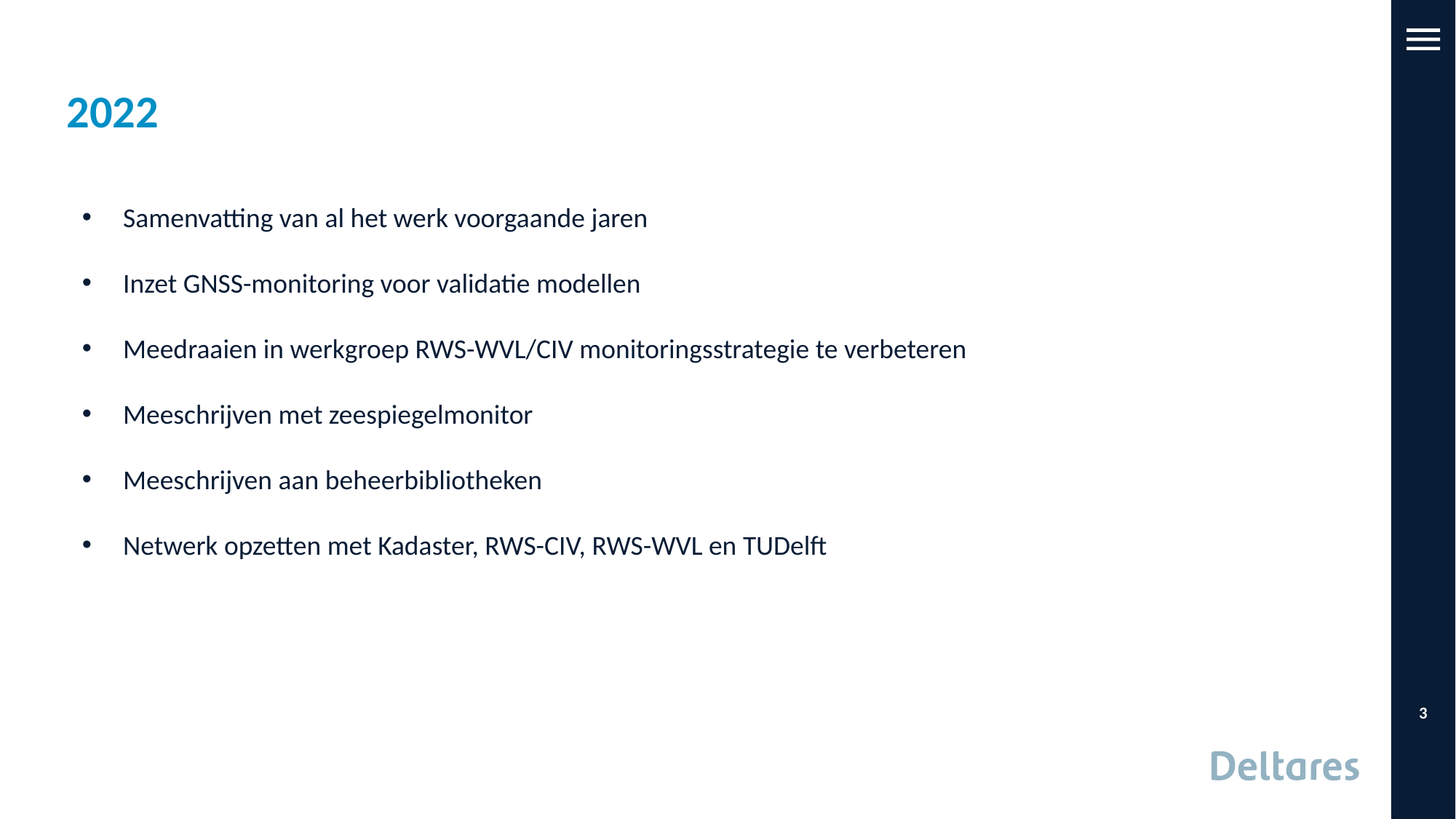

# 2022

Samenvatting van al het werk voorgaande jaren

Inzet GNSS-monitoring voor validatie modellen

Meedraaien in werkgroep RWS-WVL/CIV monitoringsstrategie te verbeteren

Meeschrijven met zeespiegelmonitor

Meeschrijven aan beheerbibliotheken

Netwerk opzetten met Kadaster, RWS-CIV, RWS-WVL en TUDelft

3
10-1-2023